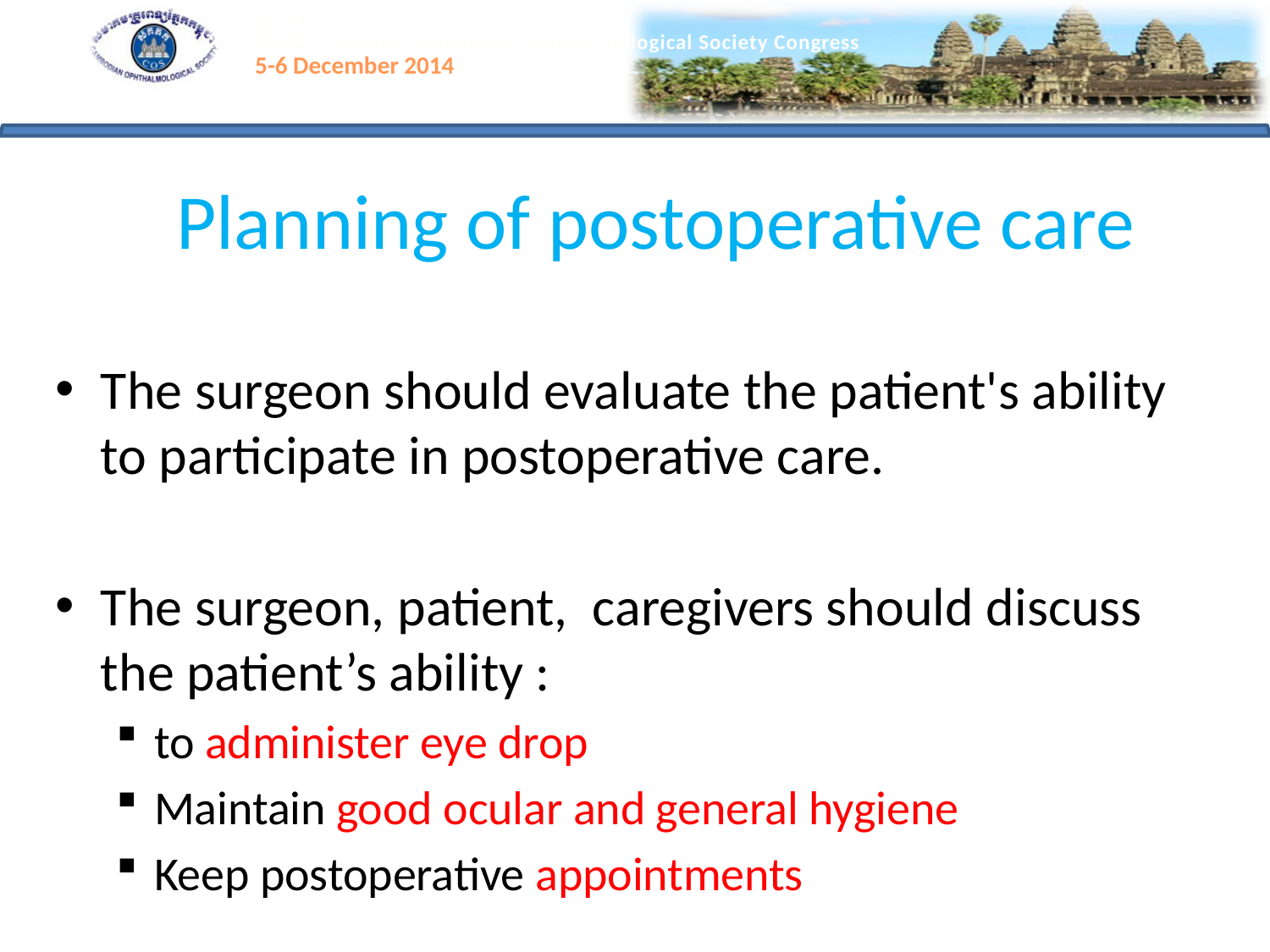

# Planning of postoperative care
The surgeon should evaluate the patient's ability to participate in postoperative care.

The surgeon, patient,  caregivers should discuss the patient’s ability :
to administer eye drop
Maintain good ocular and general hygiene
Keep postoperative appointments